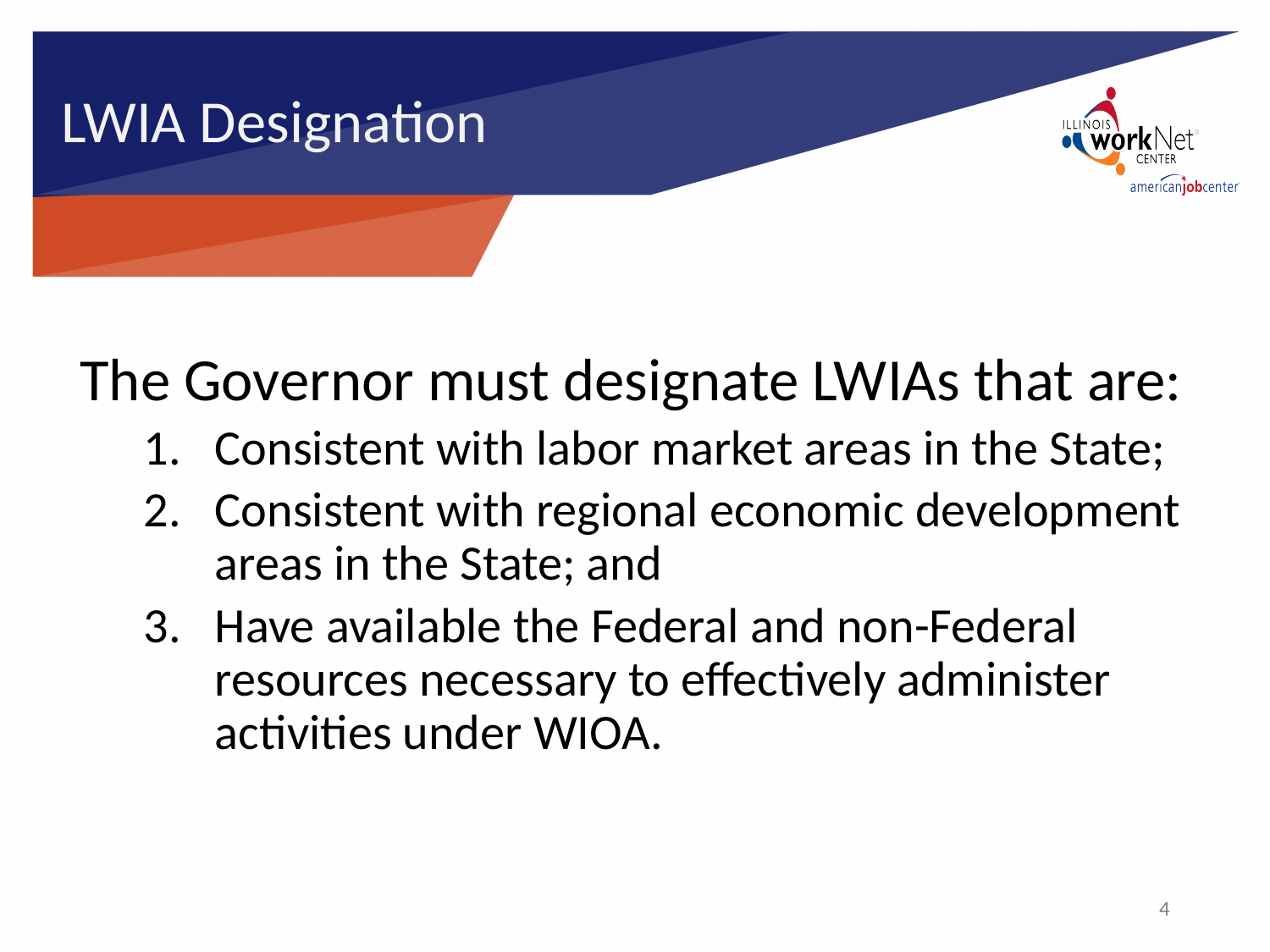

# LWIA Designation

The Governor must designate LWIAs that are:
Consistent with labor market areas in the State;
Consistent with regional economic development areas in the State; and
Have available the Federal and non-Federal resources necessary to effectively administer activities under WIOA.
4